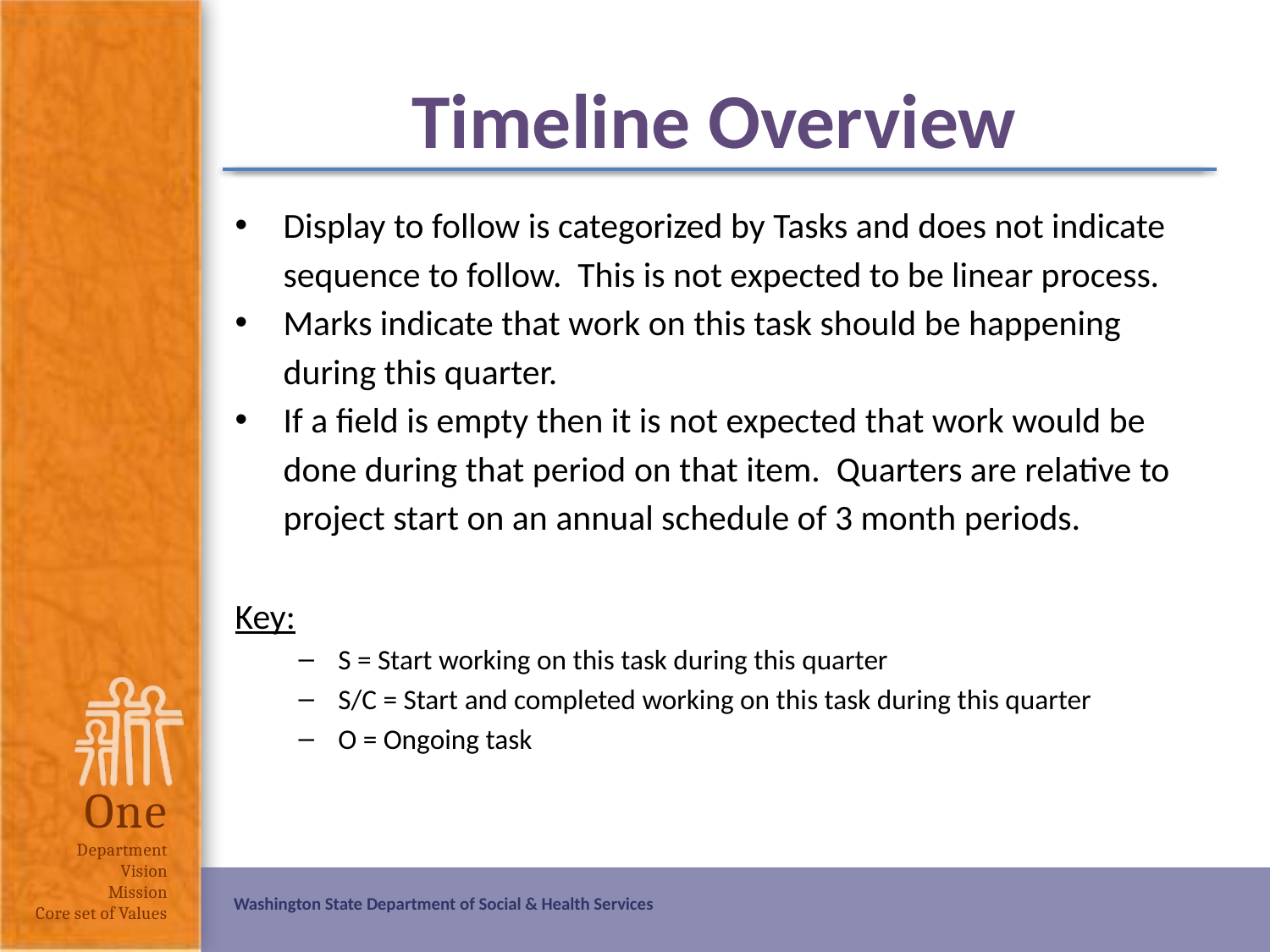

# Timeline Overview
Display to follow is categorized by Tasks and does not indicate sequence to follow.  This is not expected to be linear process.
Marks indicate that work on this task should be happening during this quarter.
If a field is empty then it is not expected that work would be done during that period on that item.  Quarters are relative to project start on an annual schedule of 3 month periods.

Key:
S = Start working on this task during this quarter
S/C = Start and completed working on this task during this quarter
O = Ongoing task